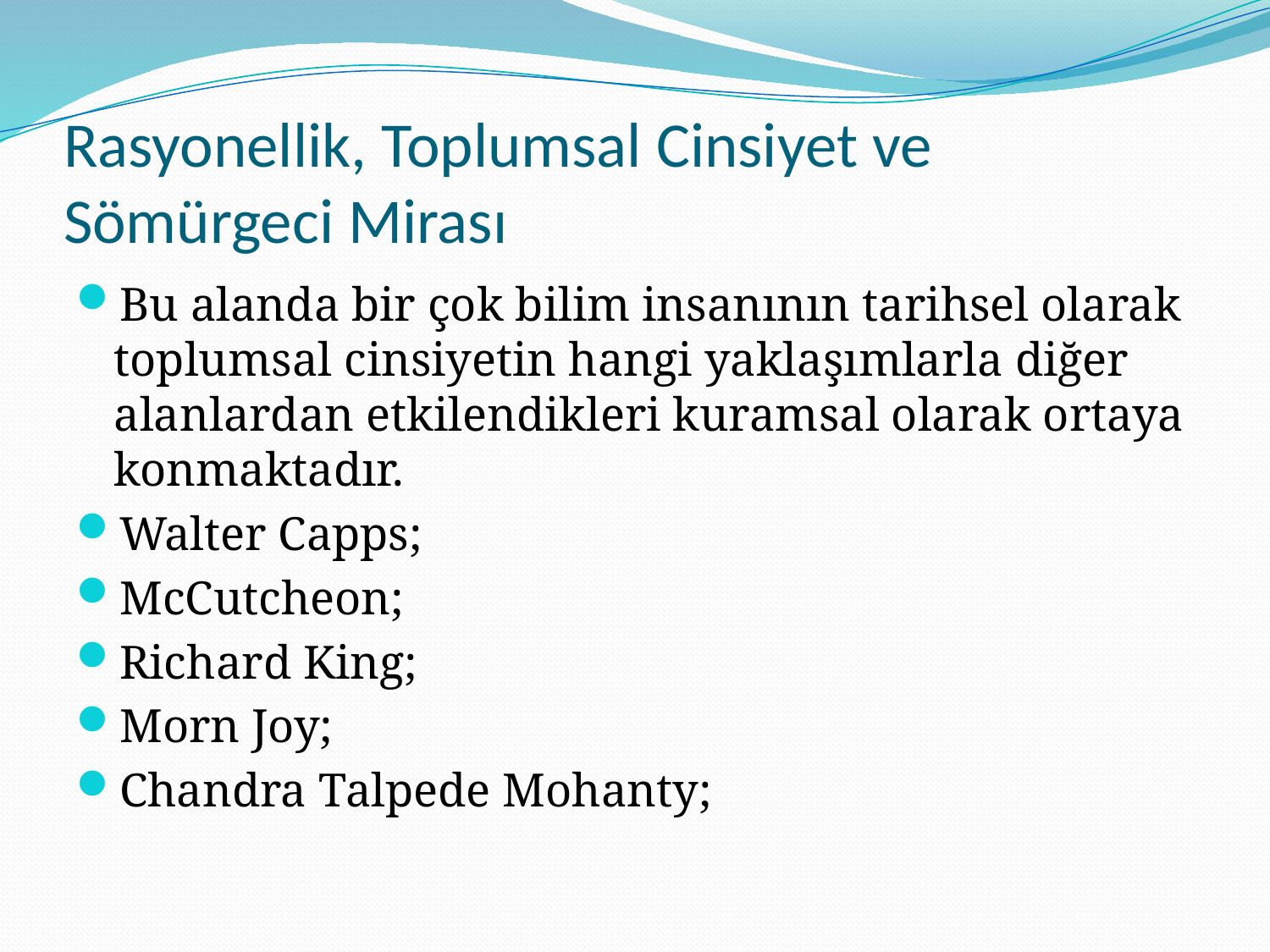

# Rasyonellik, Toplumsal Cinsiyet ve Sömürgeci Mirası
Bu alanda bir çok bilim insanının tarihsel olarak toplumsal cinsiyetin hangi yaklaşımlarla diğer alanlardan etkilendikleri kuramsal olarak ortaya konmaktadır.
Walter Capps;
McCutcheon;
Richard King;
Morn Joy;
Chandra Talpede Mohanty;